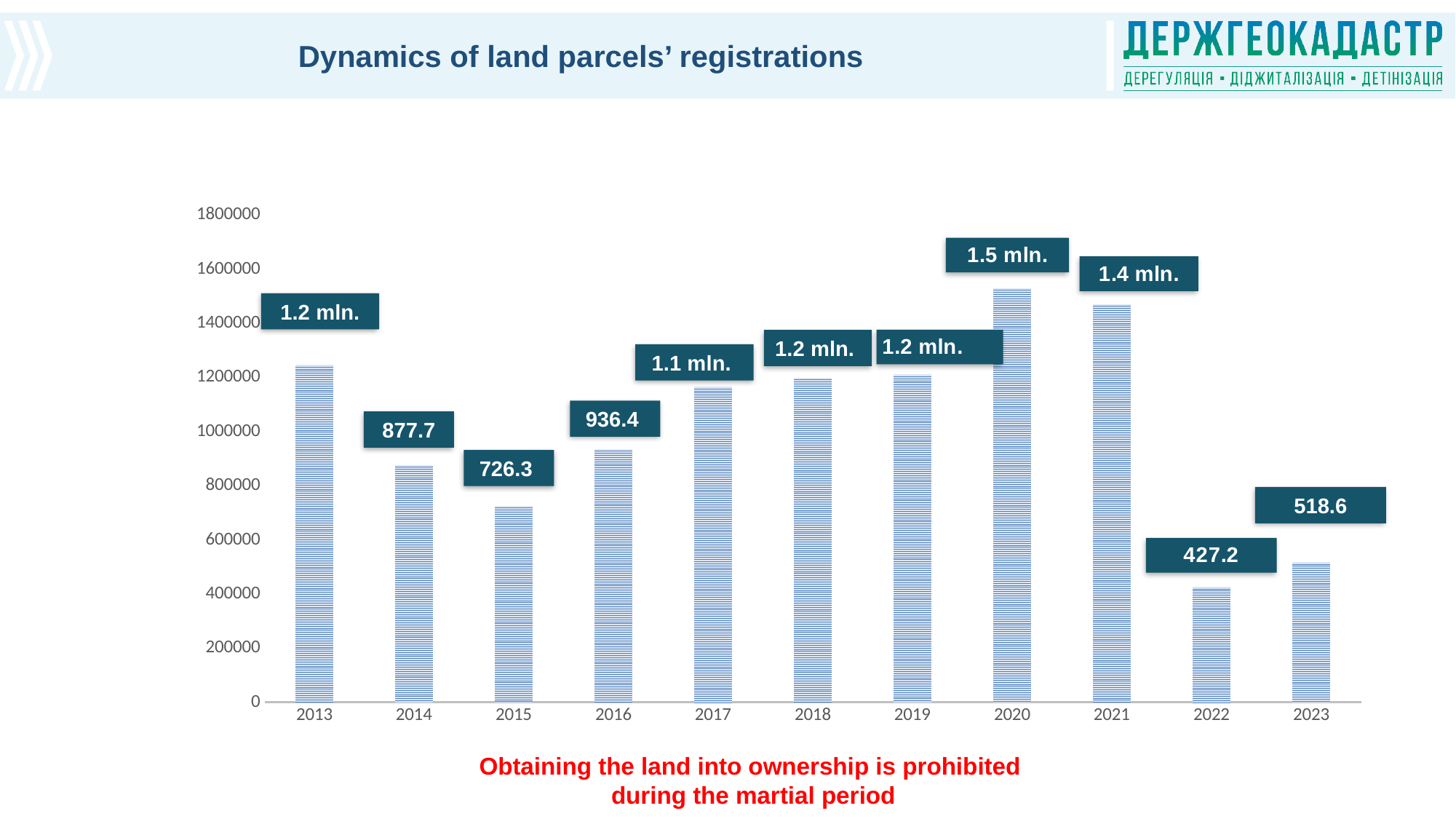

# Dynamics of land parcels’ registrations

### Chart

| Category | Registration of land parcels |
|---|---|
| 2013 | 1247068.0 |
| 2014 | 877732.0 |
| 2015 | 726321.0 |
| 2016 | 936449.0 |
| 2017 | 1166600.0 |
| 2018 | 1200000.0 |
| 2019 | 1211950.0 |
| 2020 | 1530217.0 |
| 2021 | 1471087.0 |
| 2022 | 427211.0 |
| 2023 | 518615.0 |
1.2 mln.
1.2 mln.
1.1 mln.
936.4
877.7
726.3
518.6
Obtaining the land into ownership is prohibited
during the martial period